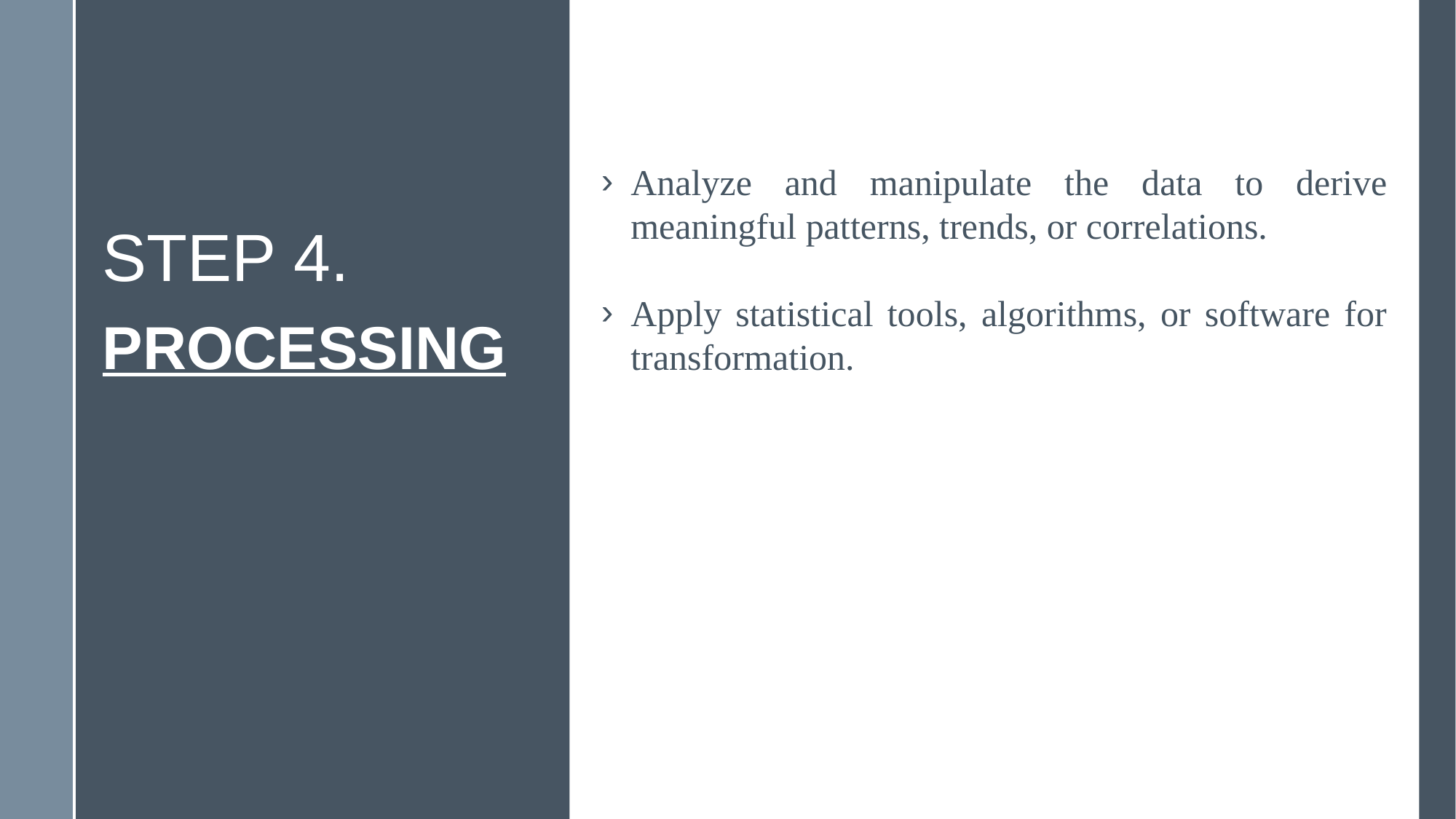

Analyze and manipulate the data to derive meaningful patterns, trends, or correlations.

Apply statistical tools, algorithms, or software for transformation.
STEP 4.
PROCESSING